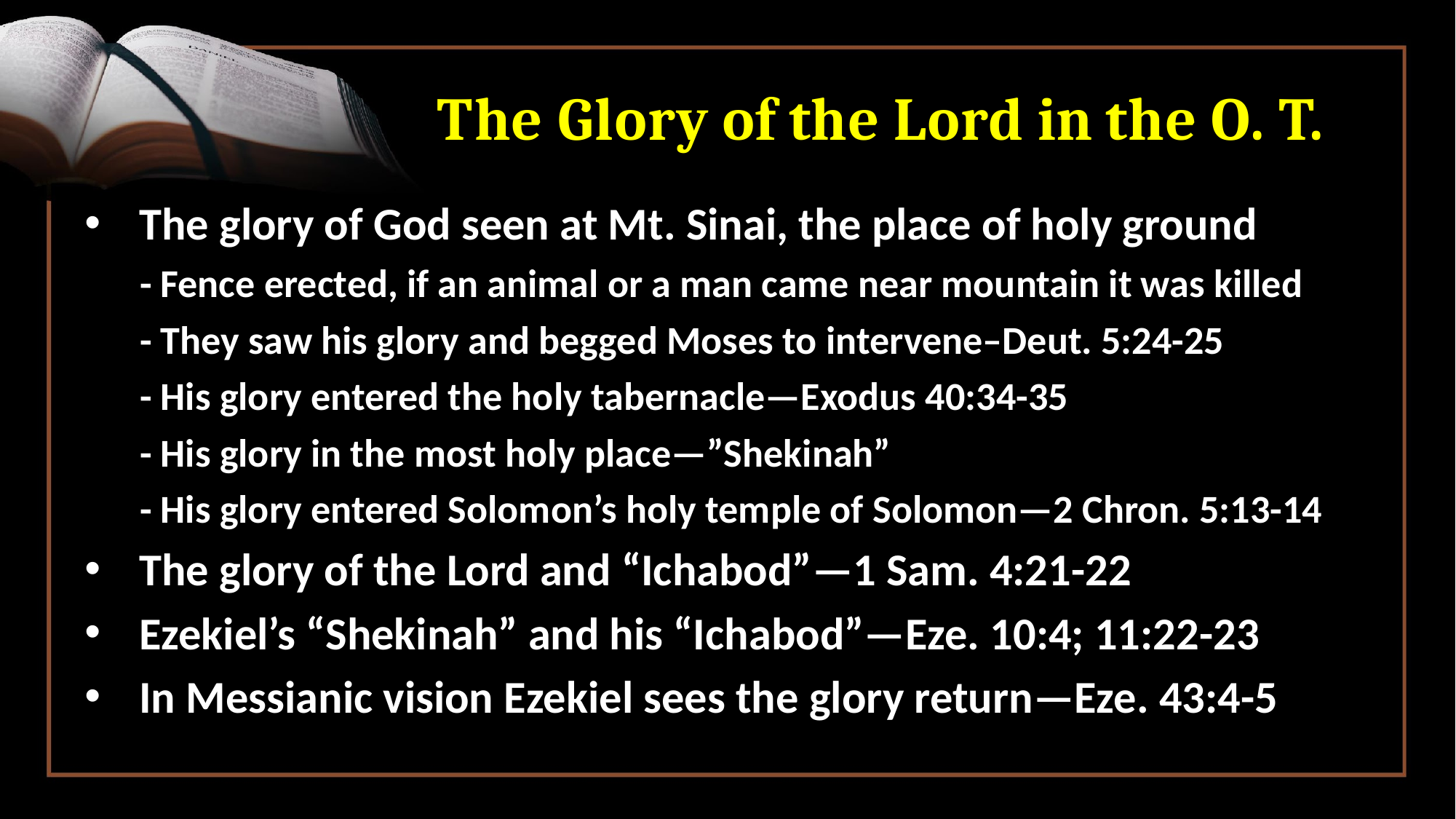

# The Glory of the Lord in the O. T.
The glory of God seen at Mt. Sinai, the place of holy ground
	- Fence erected, if an animal or a man came near mountain it was killed
	- They saw his glory and begged Moses to intervene–Deut. 5:24-25
	- His glory entered the holy tabernacle—Exodus 40:34-35
	- His glory in the most holy place—”Shekinah”
	- His glory entered Solomon’s holy temple of Solomon—2 Chron. 5:13-14
The glory of the Lord and “Ichabod”—1 Sam. 4:21-22
Ezekiel’s “Shekinah” and his “Ichabod”—Eze. 10:4; 11:22-23
In Messianic vision Ezekiel sees the glory return—Eze. 43:4-5